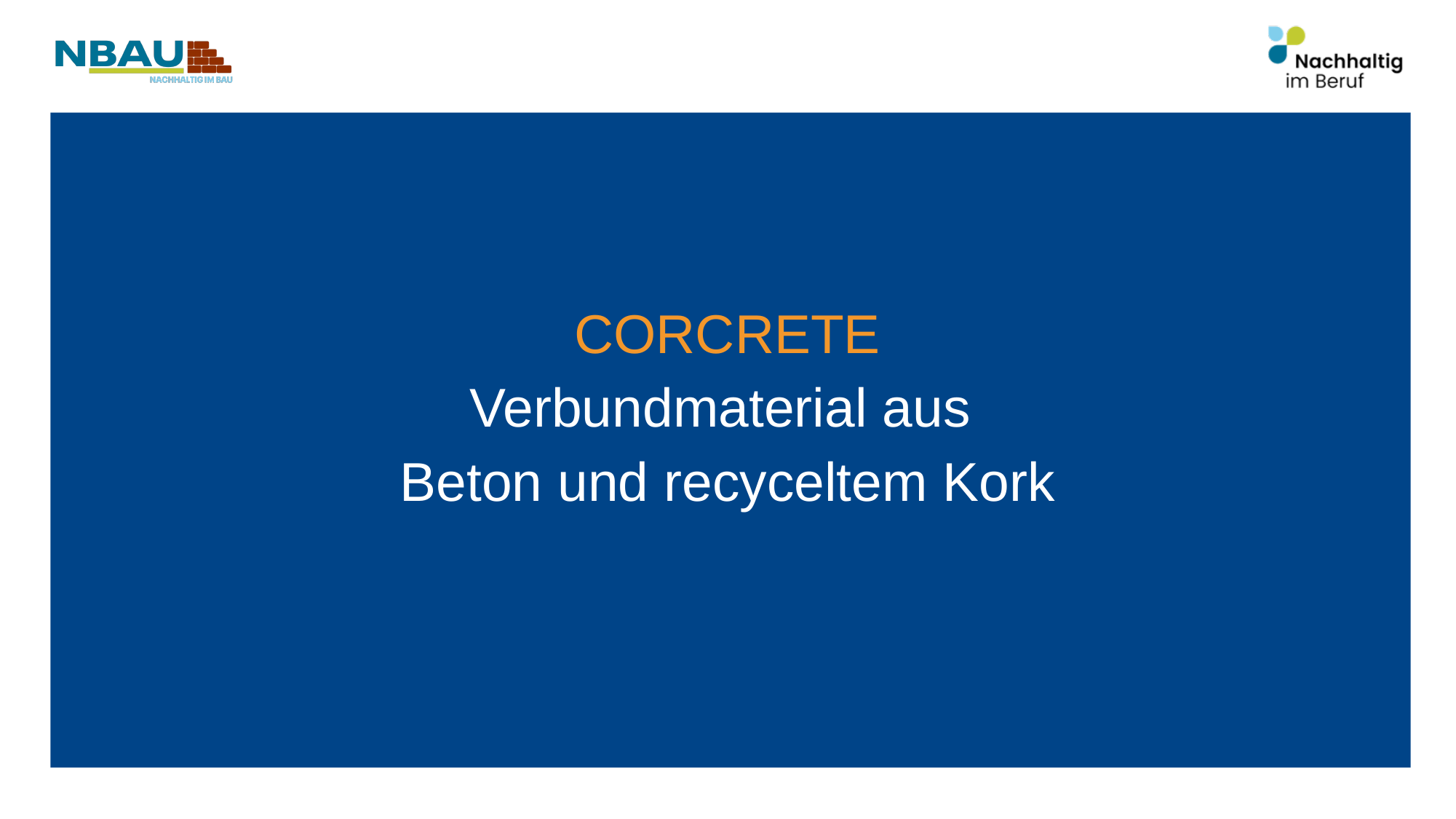

CORCRETE
Verbundmaterial aus
Beton und recyceltem Kork